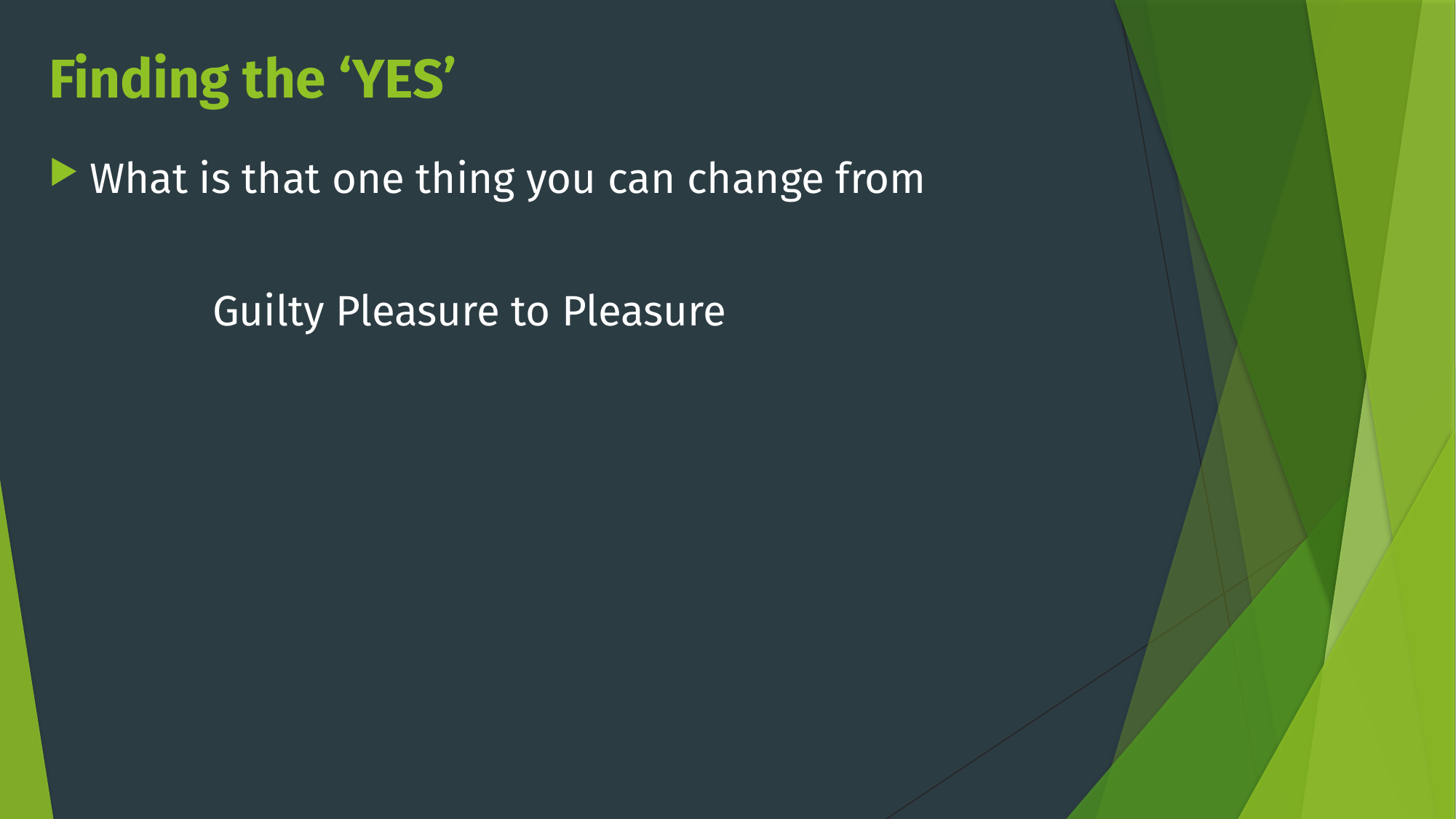

# Finding the ‘YES’
What is that one thing you can change from

	Guilty Pleasure to Pleasure